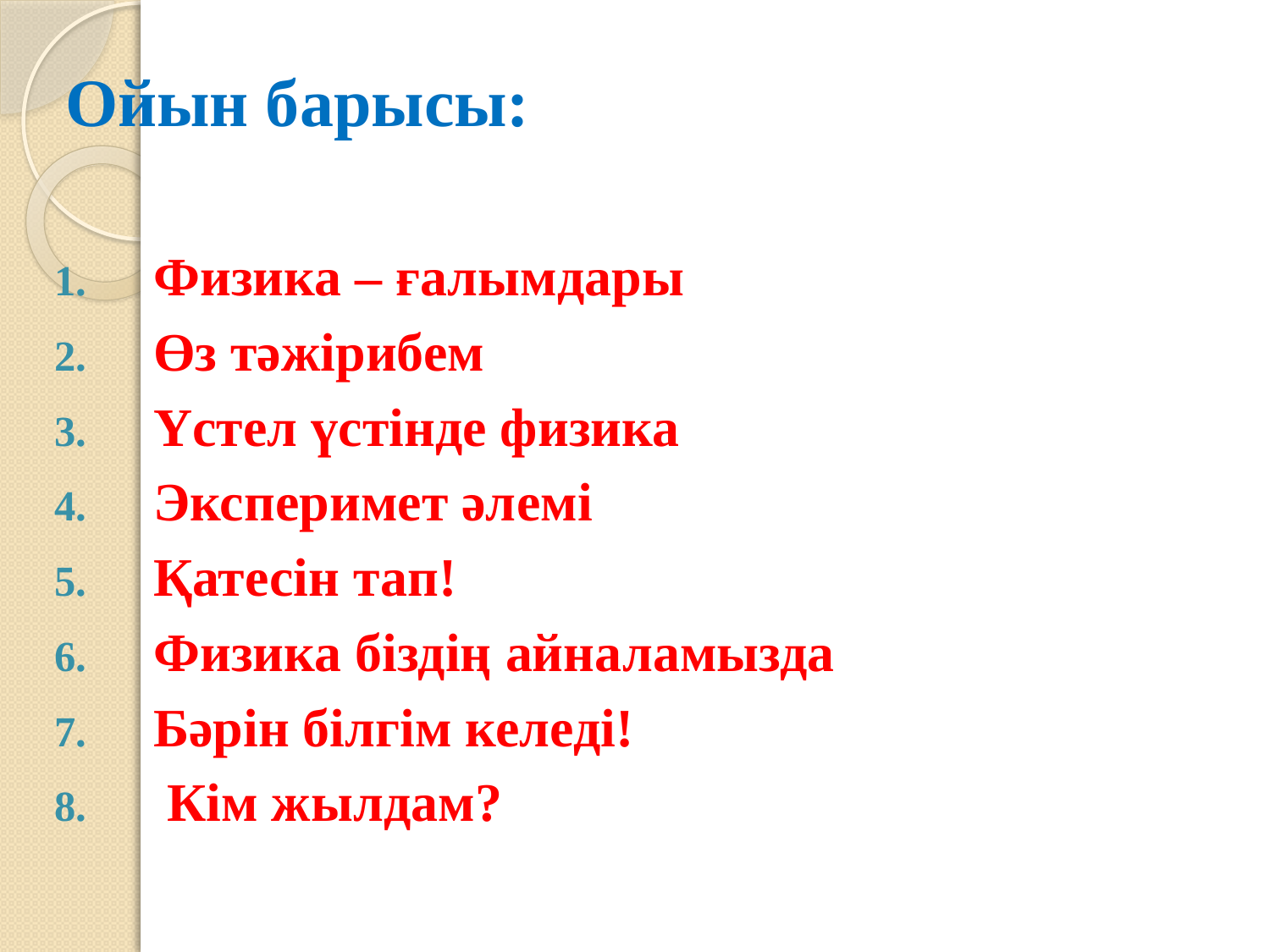

Ойын барысы:

Физика – ғалымдары
Өз тәжірибем
Үстел үстінде физика
Эксперимет әлемі
Қатесін тап!
Физика біздің айналамызда
Бәрін білгім келеді!
 Кім жылдам?

#